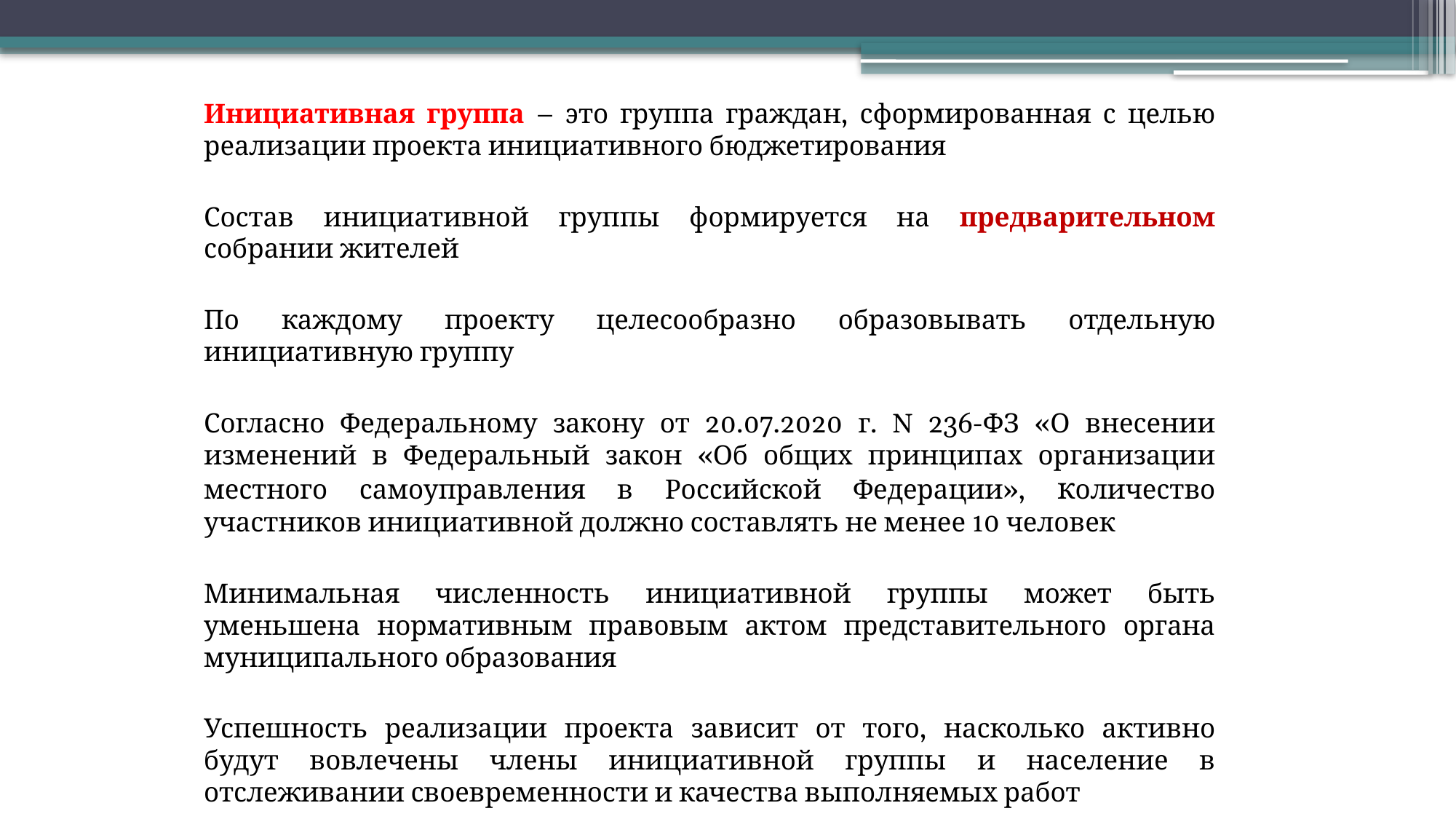

Инициативная группа – это группа граждан, сформированная с целью реализации проекта инициативного бюджетирования

Состав инициативной группы формируется на предварительном собрании жителей

По каждому проекту целесообразно образовывать отдельную инициативную группу

Согласно Федеральному закону от 20.07.2020 г. N 236-ФЗ «О внесении изменений в Федеральный закон «Об общих принципах организации местного самоуправления в Российской Федерации», количество участников инициативной должно составлять не менее 10 человек

Минимальная численность инициативной группы может быть уменьшена нормативным правовым актом представительного органа муниципального образования

Успешность реализации проекта зависит от того, насколько активно будут вовлечены члены инициативной группы и население в отслеживании своевременности и качества выполняемых работ